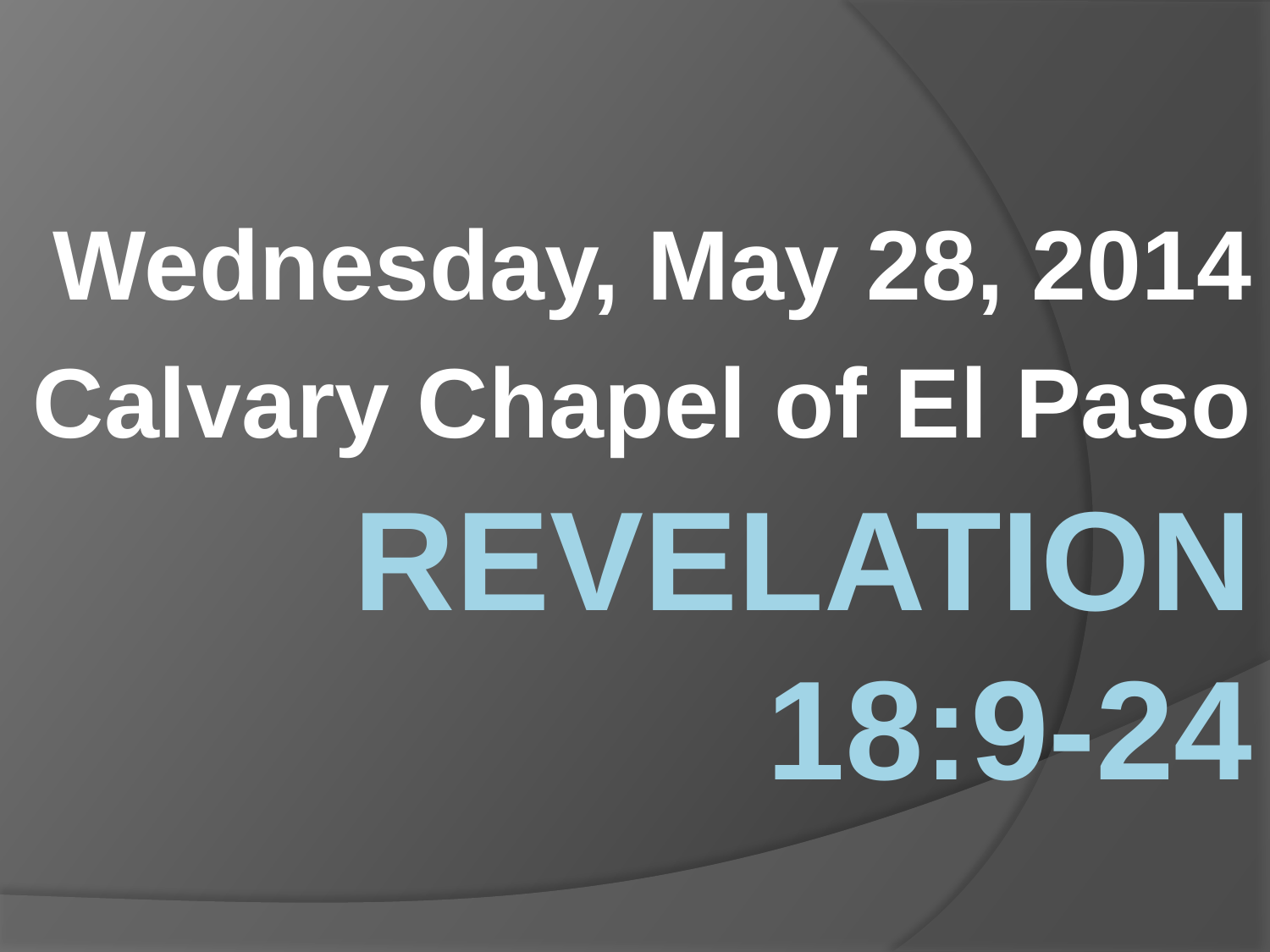

Wednesday, May 28, 2014
Calvary Chapel of El Paso
# Revelation 18:9-24